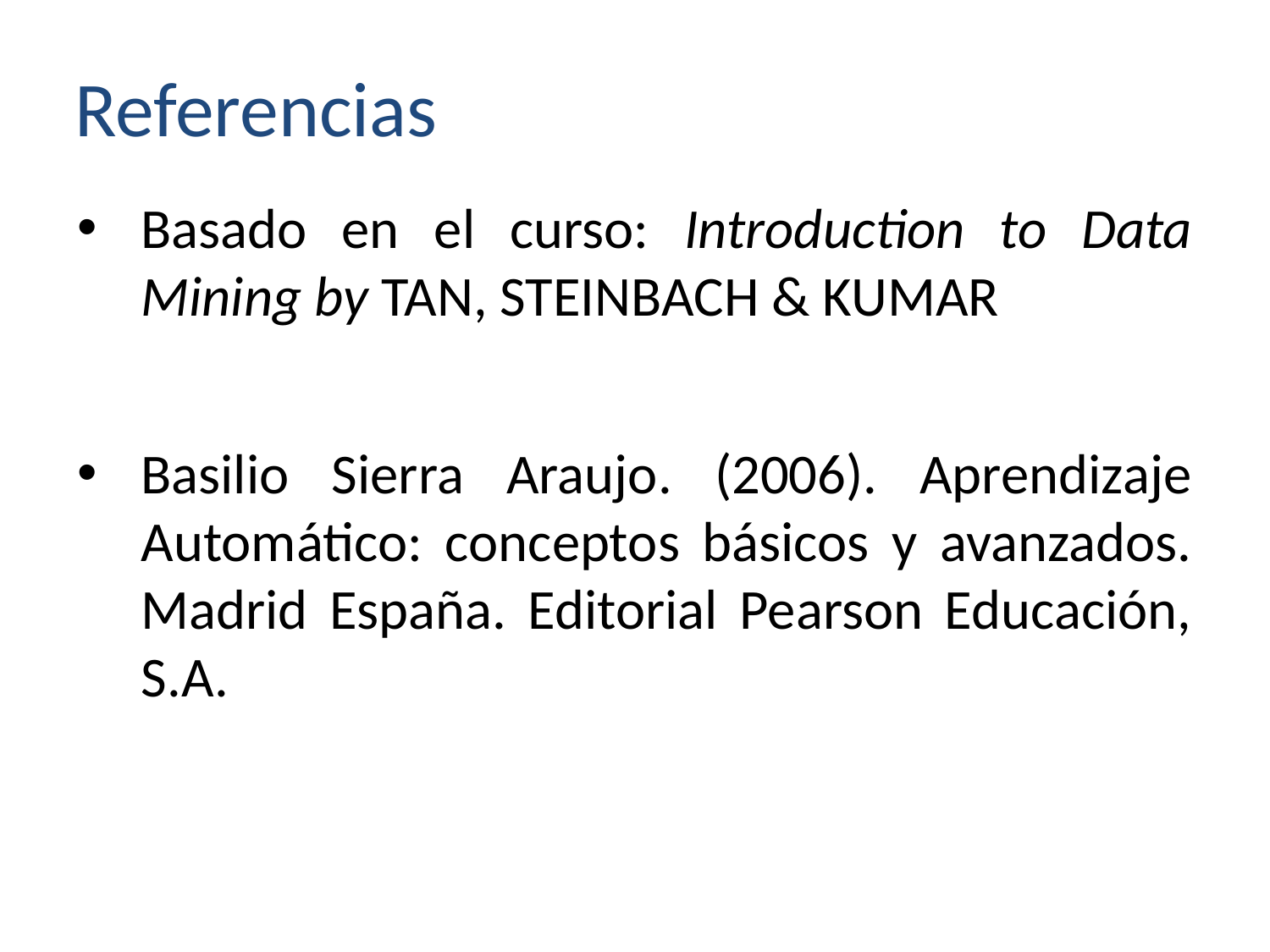

# Referencias
Basado en el curso: Introduction to Data Mining by TAN, STEINBACH & KUMAR

Basilio Sierra Araujo. (2006). Aprendizaje Automático: conceptos básicos y avanzados. Madrid España. Editorial Pearson Educación, S.A.